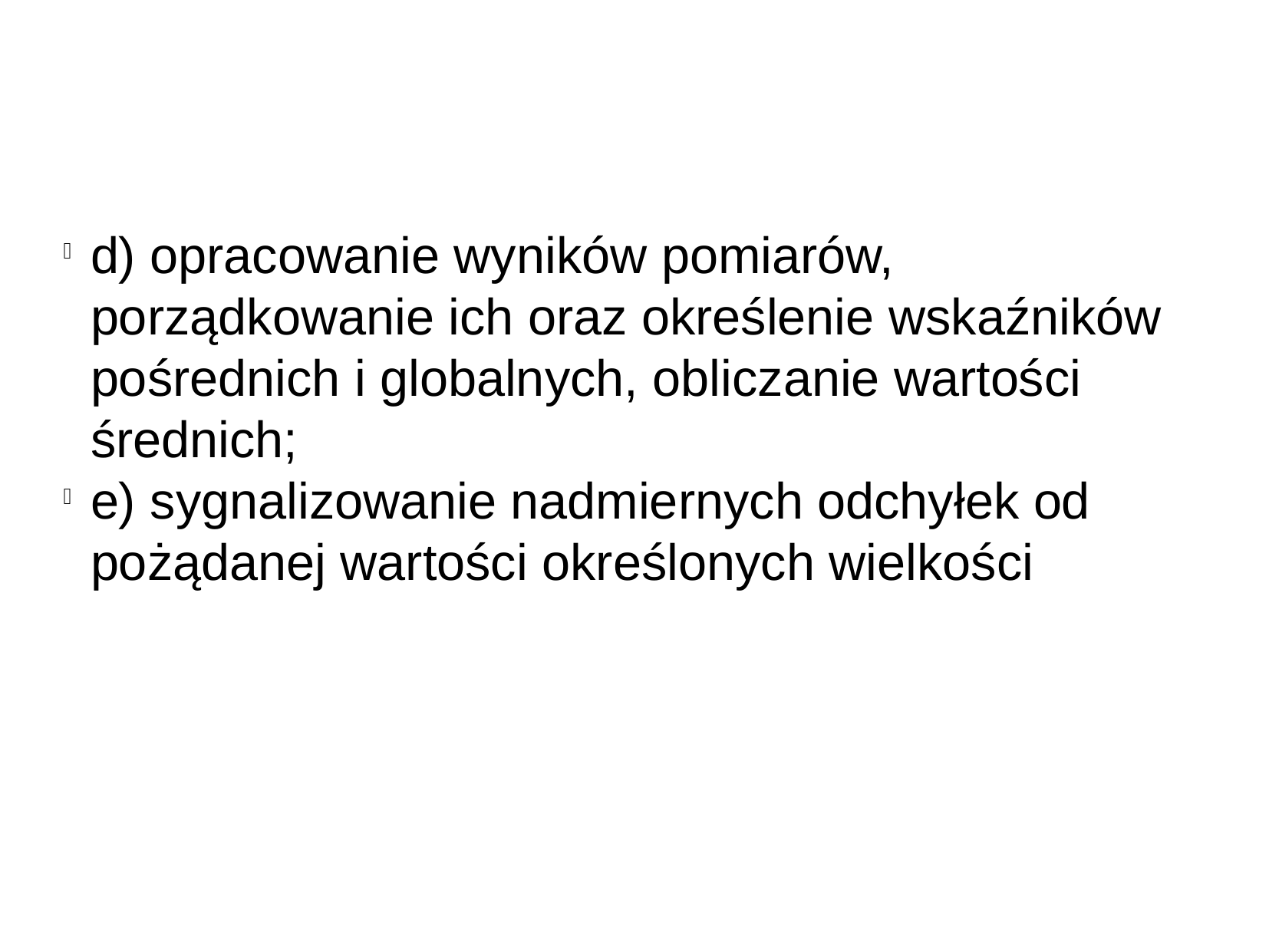

d) opracowanie wyników pomiarów, porządkowanie ich oraz określenie wskaźników pośrednich i globalnych, obliczanie wartości średnich;
e) sygnalizowanie nadmiernych odchyłek od pożądanej wartości określonych wielkości